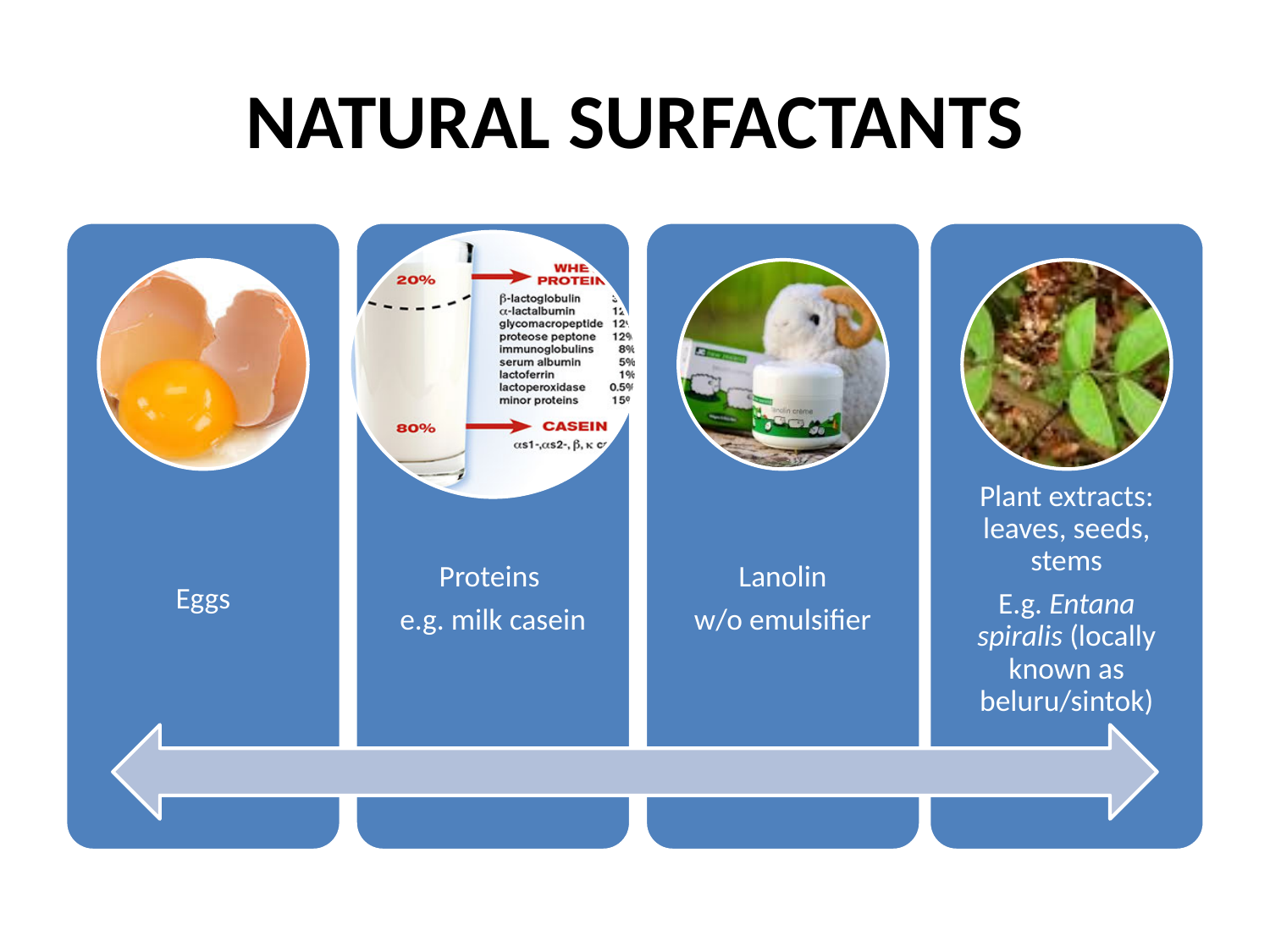

# NATURAL SURFACTANTS
Eggs
Proteins
e.g. milk casein
Lanolin
w/o emulsifier
Plant extracts: leaves, seeds, stems
E.g. Entana spiralis (locally known as beluru/sintok)
Physical Pharmacy 2
18